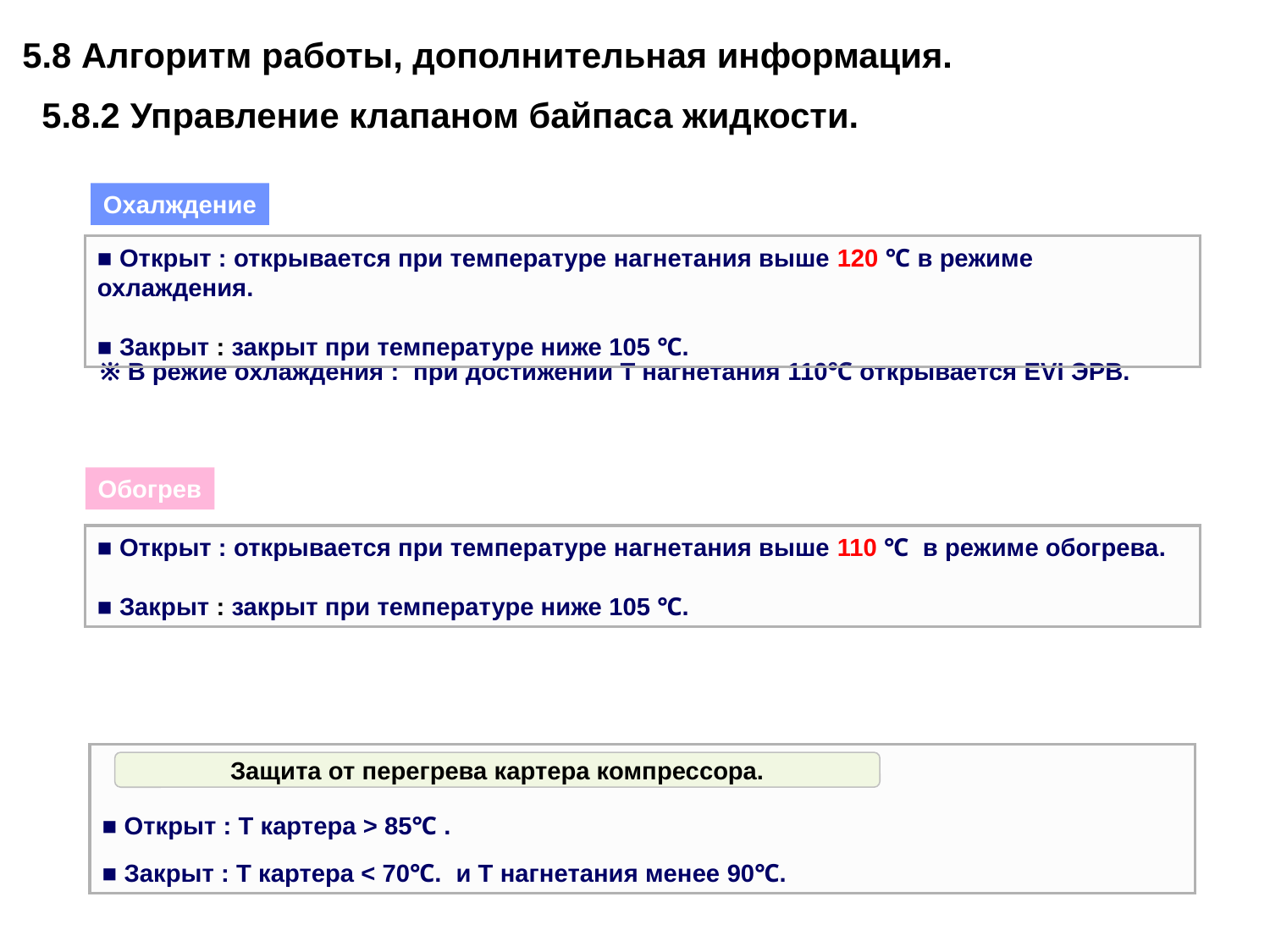

5.8 Алгоритм работы, дополнительная информация.
  5.8.2 Управление клапаном байпаса жидкости.
Охалждение
■ Открыт : открывается при температуре нагнетания выше 120 ℃ в режиме охлаждения.

■ Закрыт : закрыт при температуре ниже 105 ℃.
※ В режие охлаждения :  при достижении Т нагнетания 110℃ открывается EVI ЭРВ.
Обогрев
■ Открыт : открывается при температуре нагнетания выше 110 ℃  в режиме обогрева.

■ Закрыт : закрыт при температуре ниже 105 ℃.

■ Открыт : Т картера > 85℃ .
■ Закрыт : Т картера < 70℃.  и Т нагнетания менее 90℃.
Защита от перегрева картера компрессора.